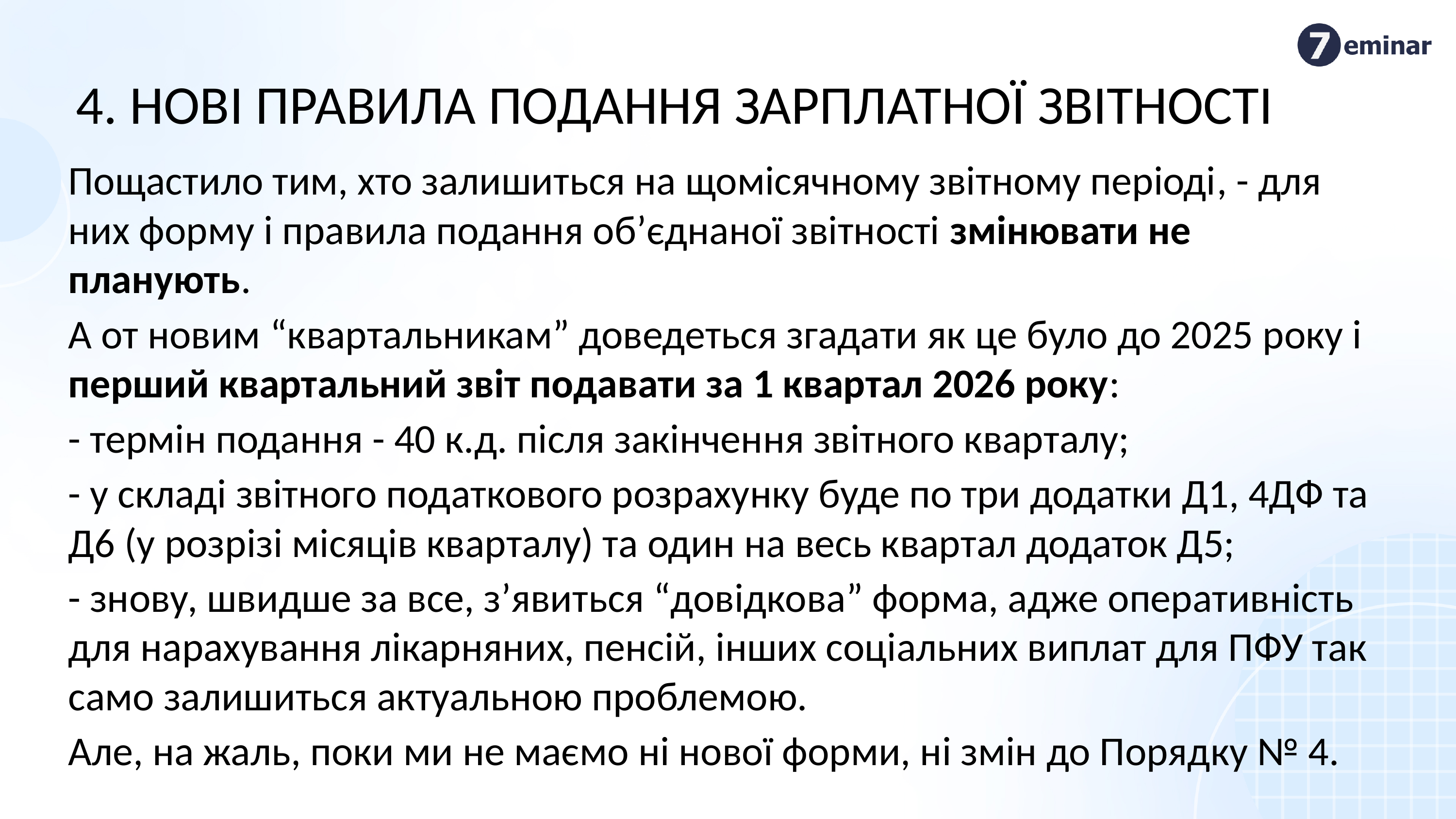

4. Нові правила подання зарплатної звітності
Пощастило тим, хто залишиться на щомісячному звітному періоді, - для них форму і правила подання об’єднаної звітності змінювати не планують.
А от новим “квартальникам” доведеться згадати як це було до 2025 року і перший квартальний звіт подавати за 1 квартал 2026 року:
- термін подання - 40 к.д. після закінчення звітного кварталу;
- у складі звітного податкового розрахунку буде по три додатки Д1, 4ДФ та Д6 (у розрізі місяців кварталу) та один на весь квартал додаток Д5;
- знову, швидше за все, з’явиться “довідкова” форма, адже оперативність для нарахування лікарняних, пенсій, інших соціальних виплат для ПФУ так само залишиться актуальною проблемою.
Але, на жаль, поки ми не маємо ні нової форми, ні змін до Порядку № 4.
19